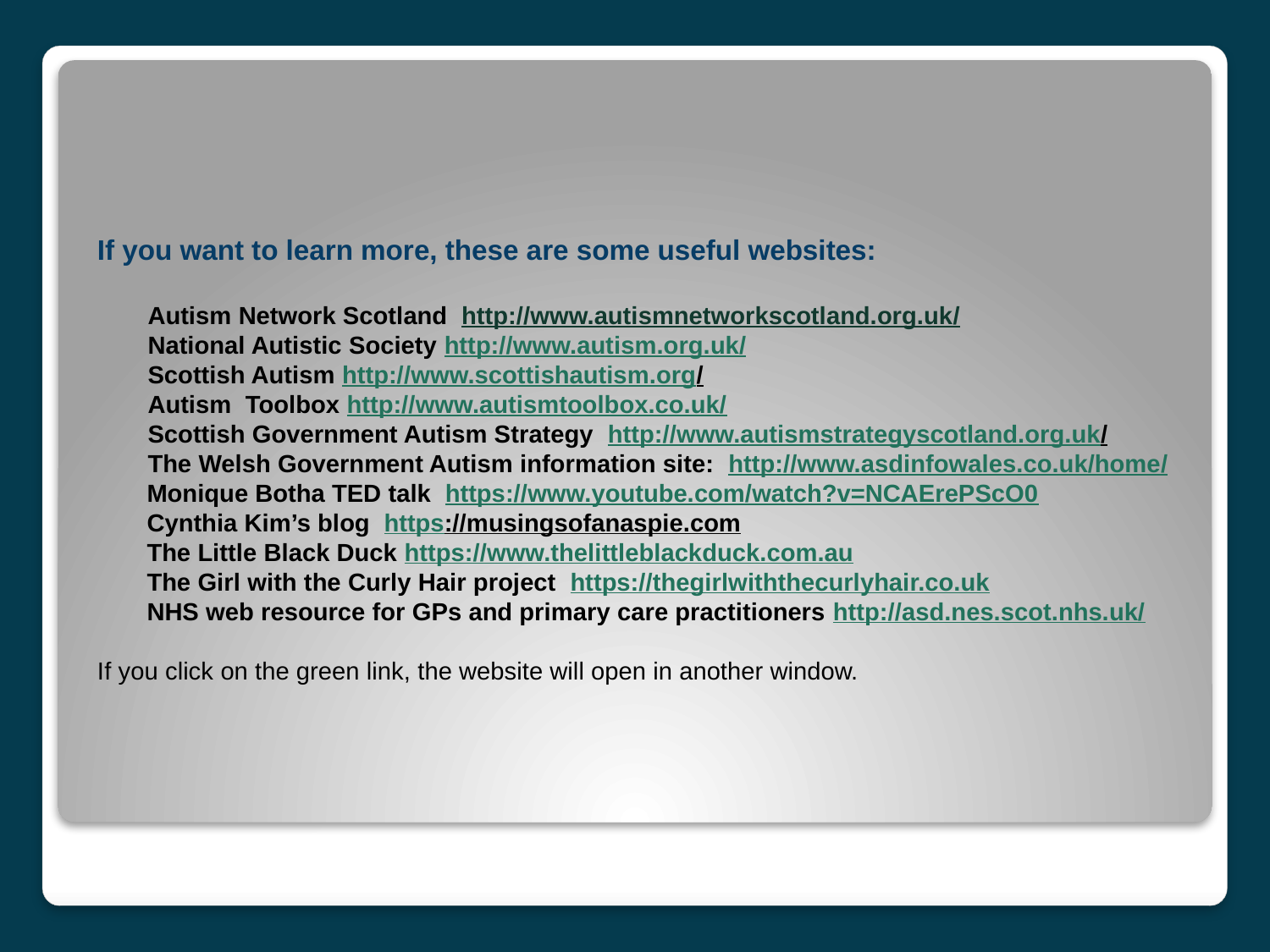

If you want to learn more, these are some useful websites:

Autism Network Scotland  http://www.autismnetworkscotland.org.uk/
National Autistic Society http://www.autism.org.uk/
Scottish Autism http://www.scottishautism.org/
Autism  Toolbox http://www.autismtoolbox.co.uk/
Scottish Government Autism Strategy  http://www.autismstrategyscotland.org.uk/
The Welsh Government Autism information site:  http://www.asdinfowales.co.uk/home/
Monique Botha TED talk  https://www.youtube.com/watch?v=NCAErePScO0
Cynthia Kim’s blog  https://musingsofanaspie.com
The Little Black Duck https://www.thelittleblackduck.com.au
The Girl with the Curly Hair project  https://thegirlwiththecurlyhair.co.uk
NHS web resource for GPs and primary care practitioners http://asd.nes.scot.nhs.uk/

If you click on the green link, the website will open in another window.